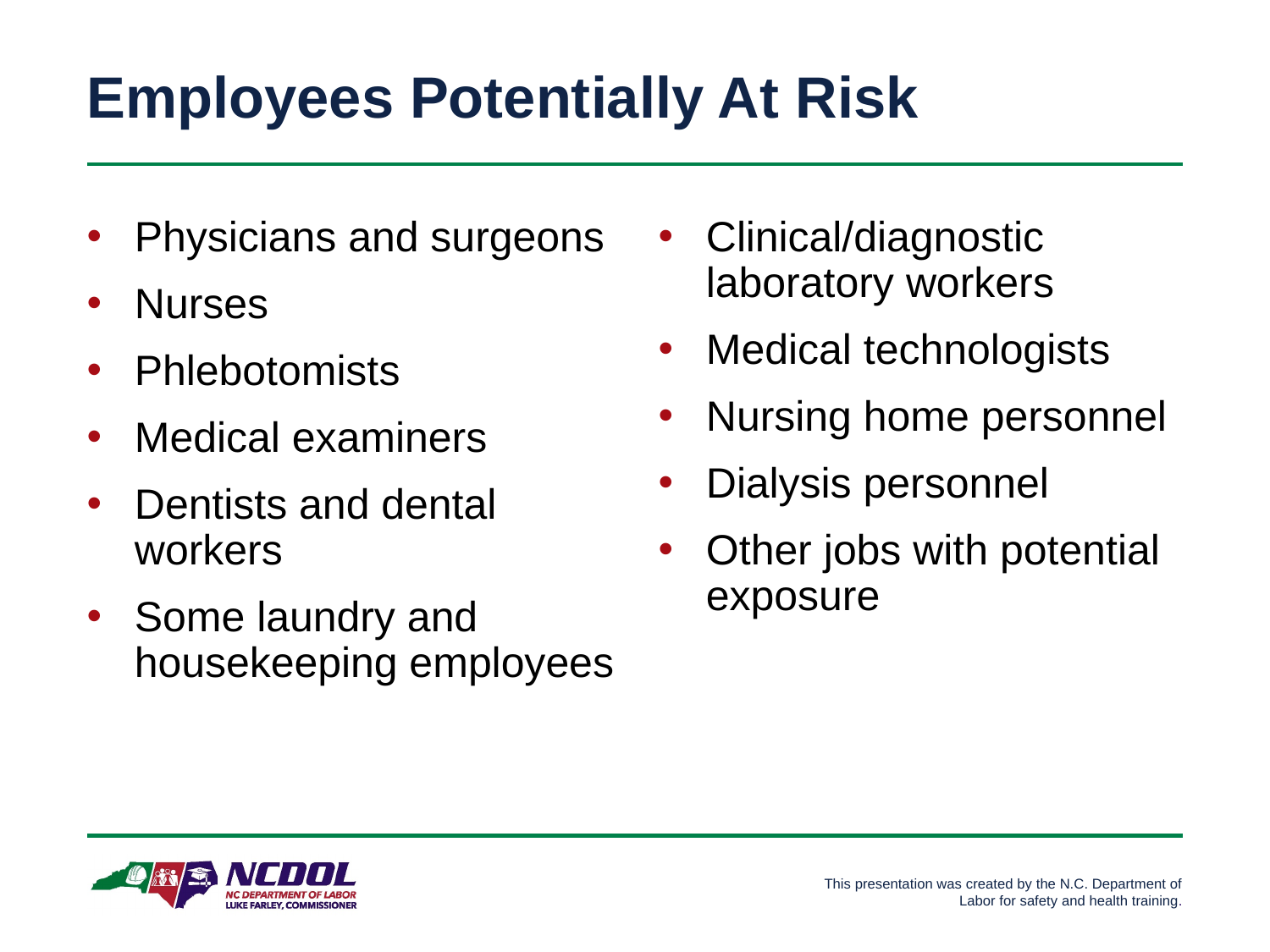

# Employees Potentially At Risk
Physicians and surgeons
Nurses
Phlebotomists
Medical examiners
Dentists and dental workers
Some laundry and housekeeping employees

Clinical/diagnostic laboratory workers
Medical technologists
Nursing home personnel
Dialysis personnel
Other jobs with potential exposure